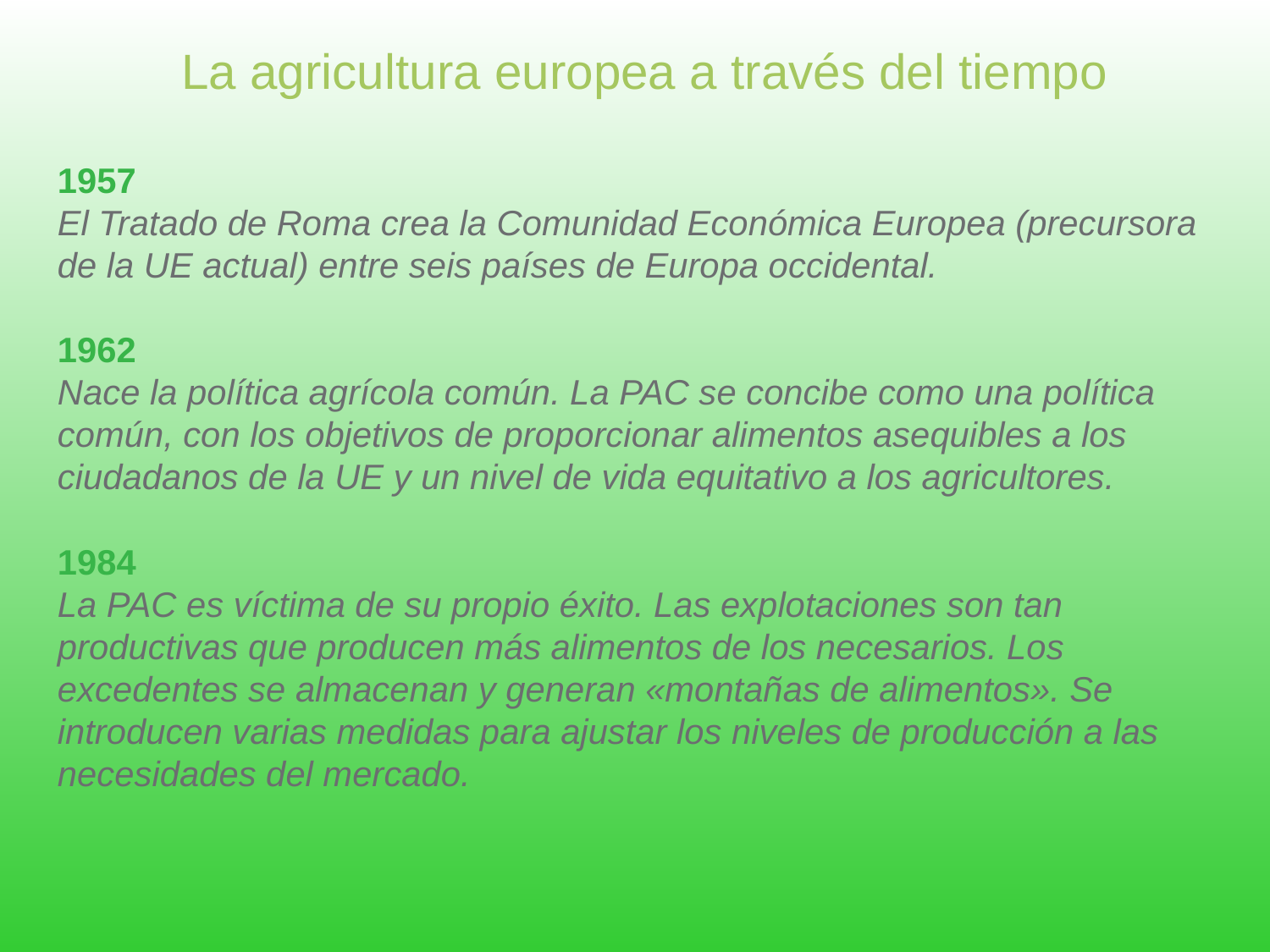

La agricultura europea a través del tiempo

1957
El Tratado de Roma crea la Comunidad Económica Europea (precursora de la UE actual) entre seis países de Europa occidental.

1962
Nace la política agrícola común. La PAC se concibe como una política común, con los objetivos de proporcionar alimentos asequibles a los ciudadanos de la UE y un nivel de vida equitativo a los agricultores.

1984
La PAC es víctima de su propio éxito. Las explotaciones son tan productivas que producen más alimentos de los necesarios. Los excedentes se almacenan y generan «montañas de alimentos». Se introducen varias medidas para ajustar los niveles de producción a las necesidades del mercado.